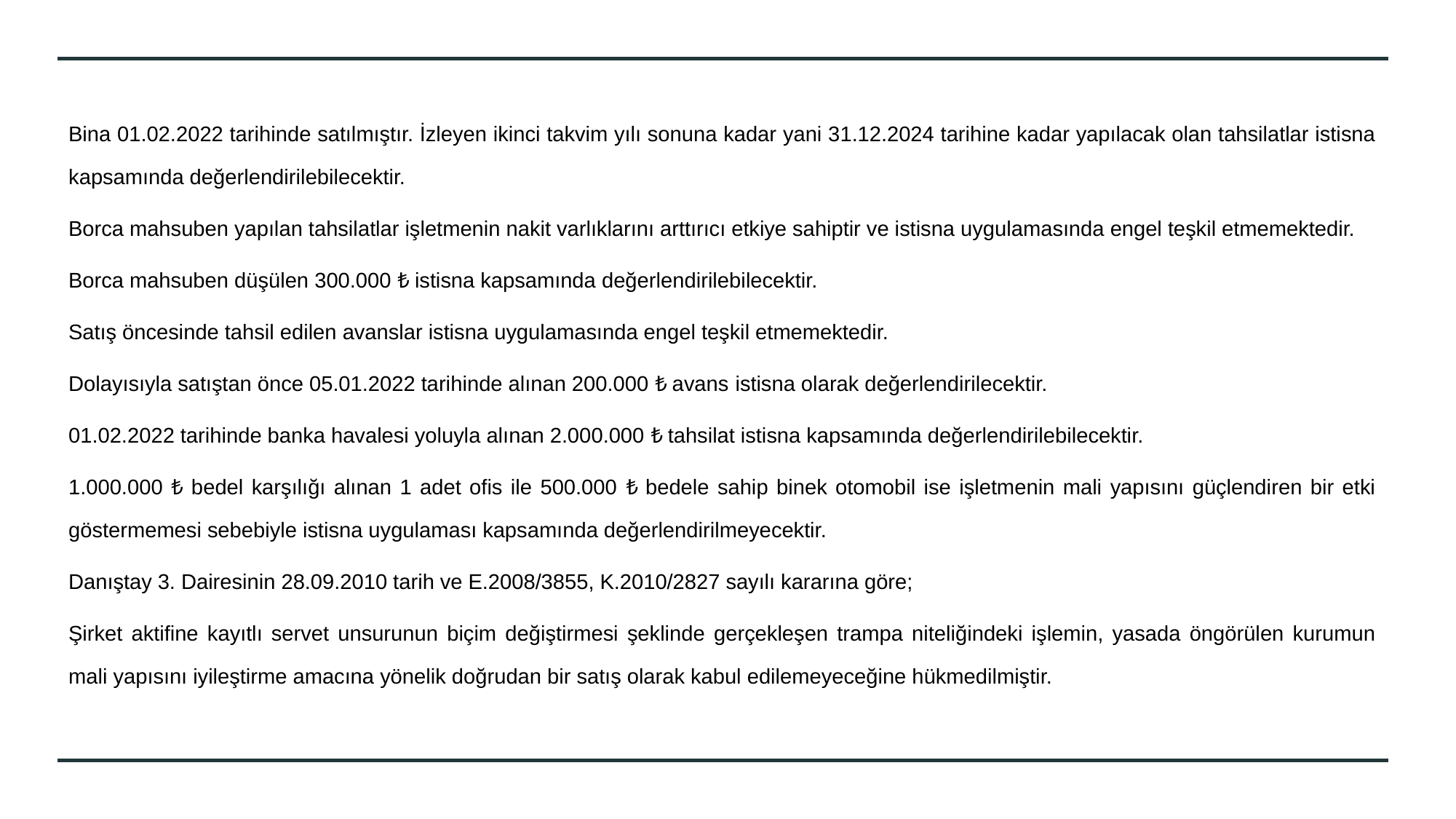

Bina 01.02.2022 tarihinde satılmıştır. İzleyen ikinci takvim yılı sonuna kadar yani 31.12.2024 tarihine kadar yapılacak olan tahsilatlar istisna kapsamında değerlendirilebilecektir.
Borca mahsuben yapılan tahsilatlar işletmenin nakit varlıklarını arttırıcı etkiye sahiptir ve istisna uygulamasında engel teşkil etmemektedir.
Borca mahsuben düşülen 300.000 ₺ istisna kapsamında değerlendirilebilecektir.
Satış öncesinde tahsil edilen avanslar istisna uygulamasında engel teşkil etmemektedir.
Dolayısıyla satıştan önce 05.01.2022 tarihinde alınan 200.000 ₺ avans istisna olarak değerlendirilecektir.
01.02.2022 tarihinde banka havalesi yoluyla alınan 2.000.000 ₺ tahsilat istisna kapsamında değerlendirilebilecektir.
1.000.000 ₺ bedel karşılığı alınan 1 adet ofis ile 500.000 ₺ bedele sahip binek otomobil ise işletmenin mali yapısını güçlendiren bir etki göstermemesi sebebiyle istisna uygulaması kapsamında değerlendirilmeyecektir.
Danıştay 3. Dairesinin 28.09.2010 tarih ve E.2008/3855, K.2010/2827 sayılı kararına göre;
Şirket aktifine kayıtlı servet unsurunun biçim değiştirmesi şeklinde gerçekleşen trampa niteliğindeki işlemin, yasada öngörülen kurumun mali yapısını iyileştirme amacına yönelik doğrudan bir satış olarak kabul edilemeyeceğine hükmedilmiştir.